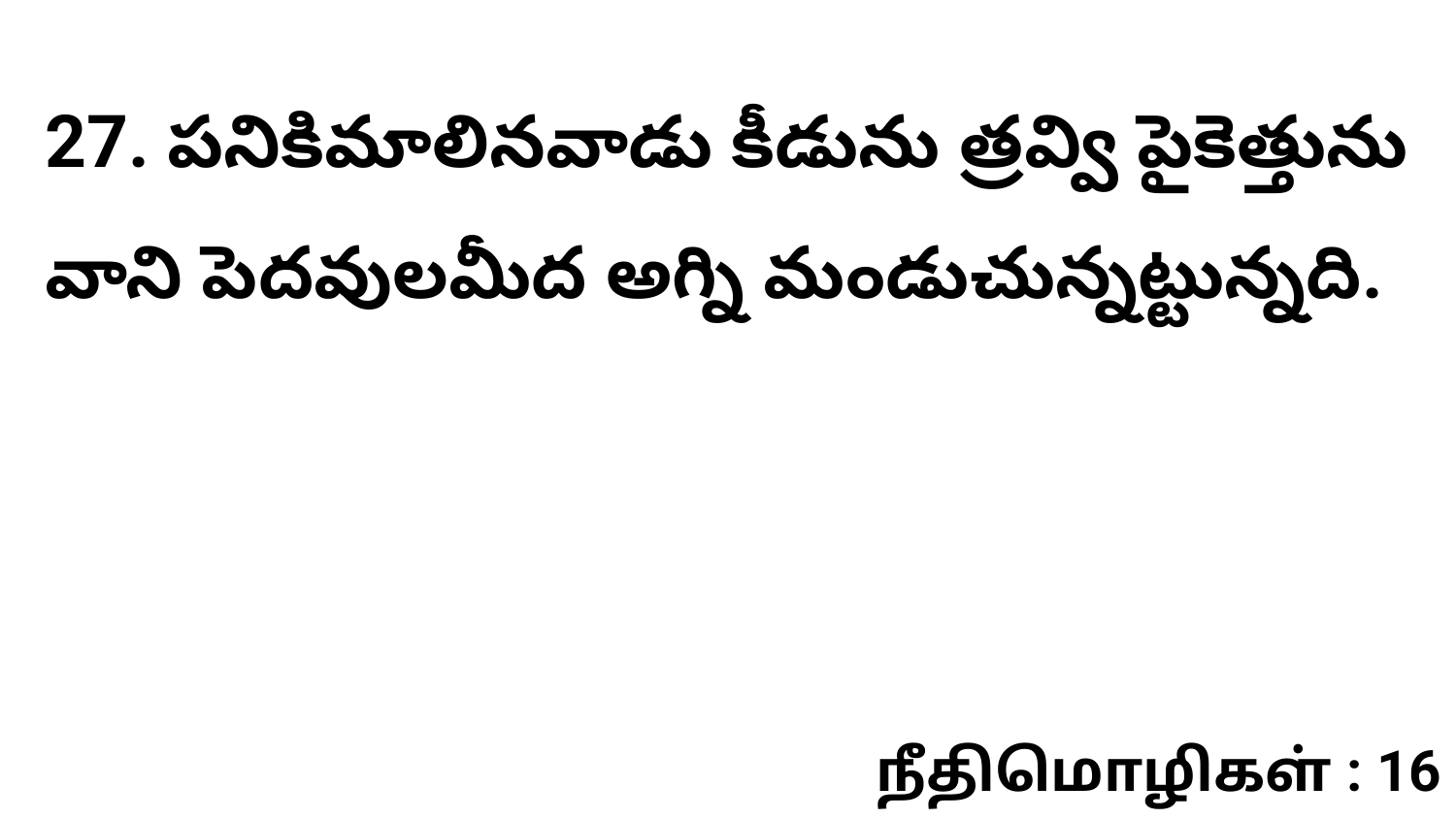

27. పనికిమాలినవాడు కీడును త్రవ్వి పైకెత్తును వాని పెదవులమీద అగ్ని మండుచున్నట్టున్నది.
நீதிமொழிகள் : 16